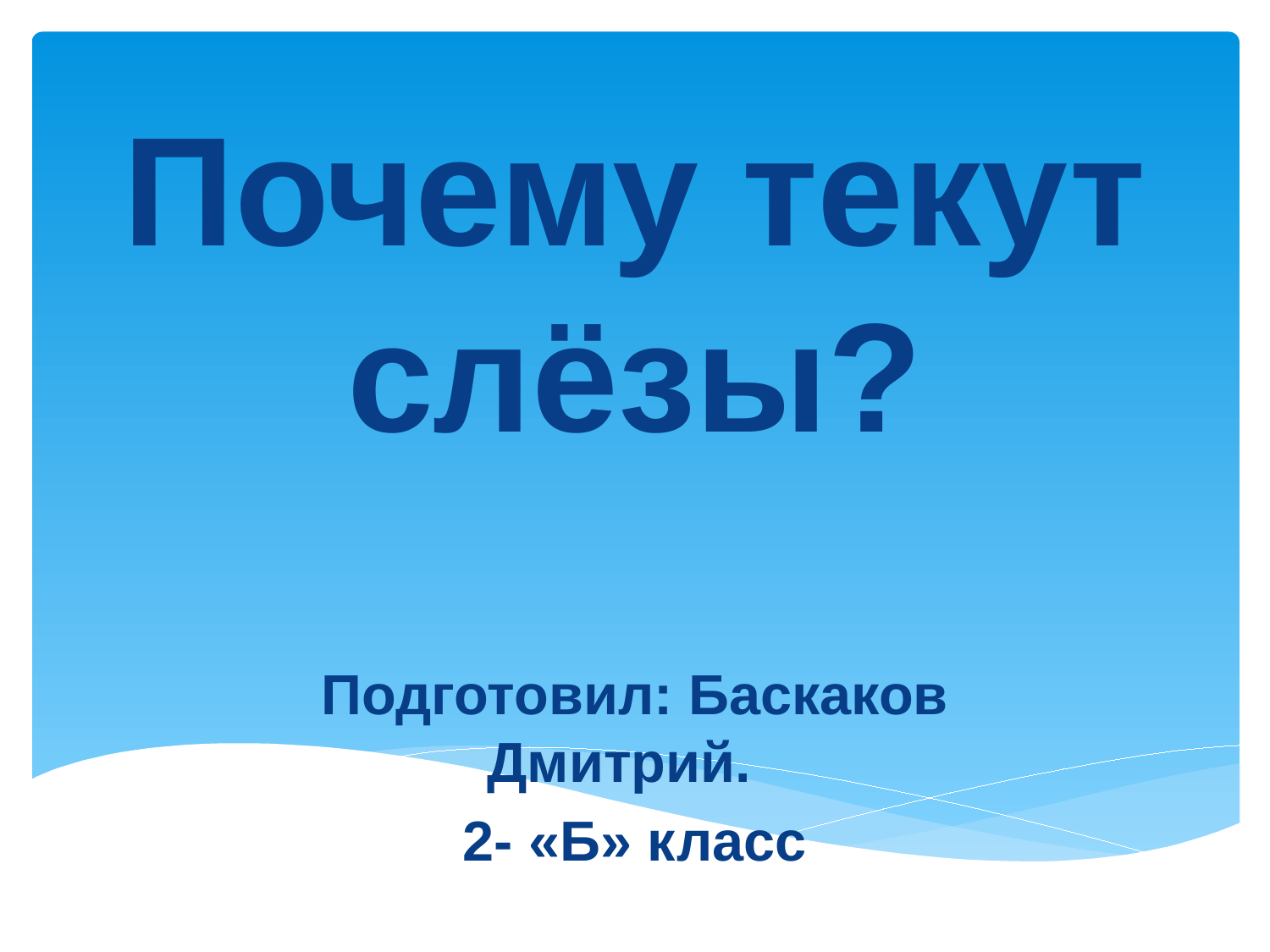

# Почему текут слёзы?

Подготовил: Баскаков Дмитрий.
2- «Б» класс